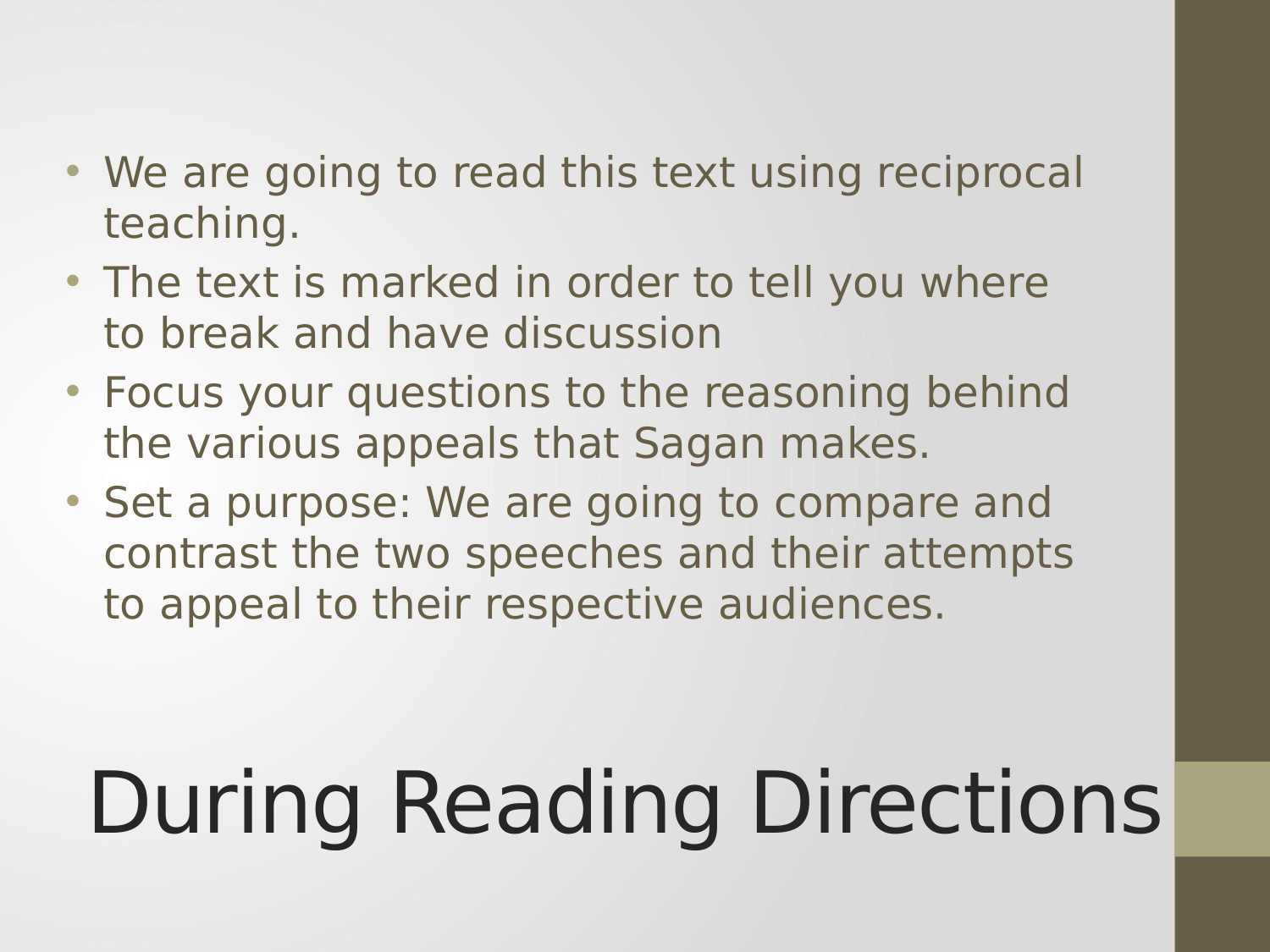

We are going to read this text using reciprocal teaching.
The text is marked in order to tell you where to break and have discussion
Focus your questions to the reasoning behind the various appeals that Sagan makes.
Set a purpose: We are going to compare and contrast the two speeches and their attempts to appeal to their respective audiences.
# During Reading Directions